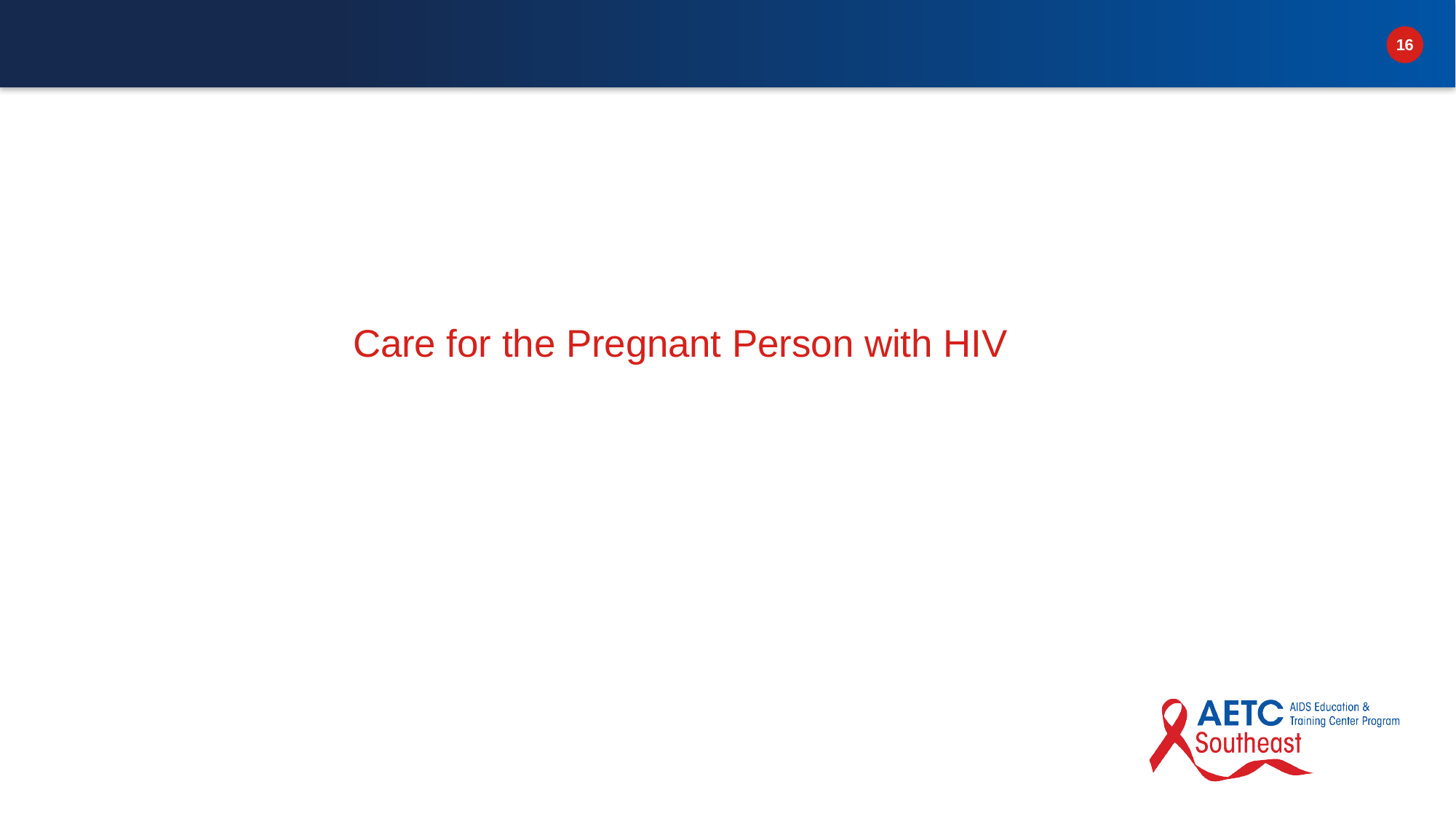

# Care for the Pregnant Person with HIV